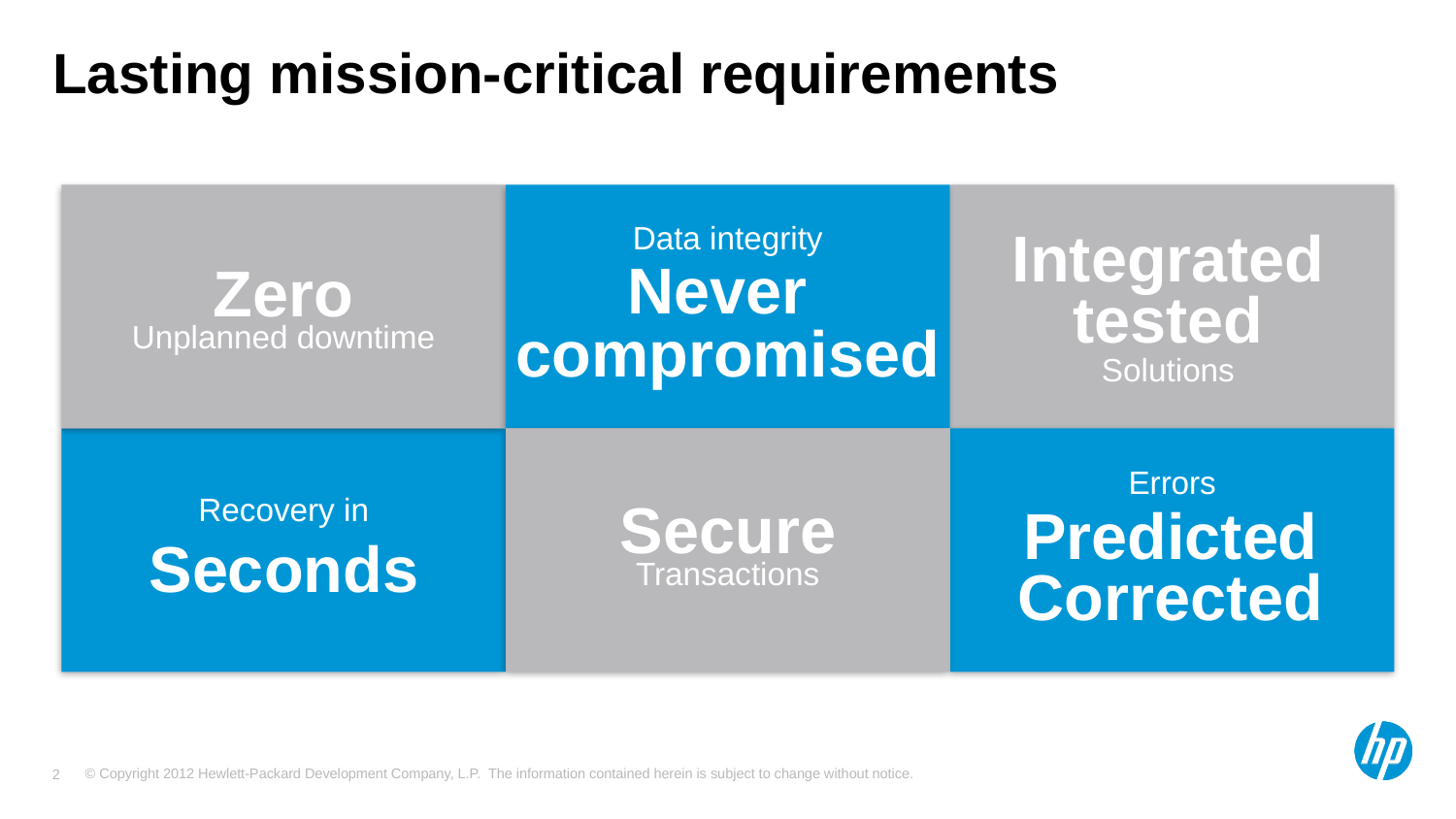

# Lasting mission-critical requirements

Data integrity
Integrated
tested
Zero
Never
compromised
Unplanned downtime
Solutions

Errors
Secure
Recovery in
Predicted
Corrected
Seconds
Transactions